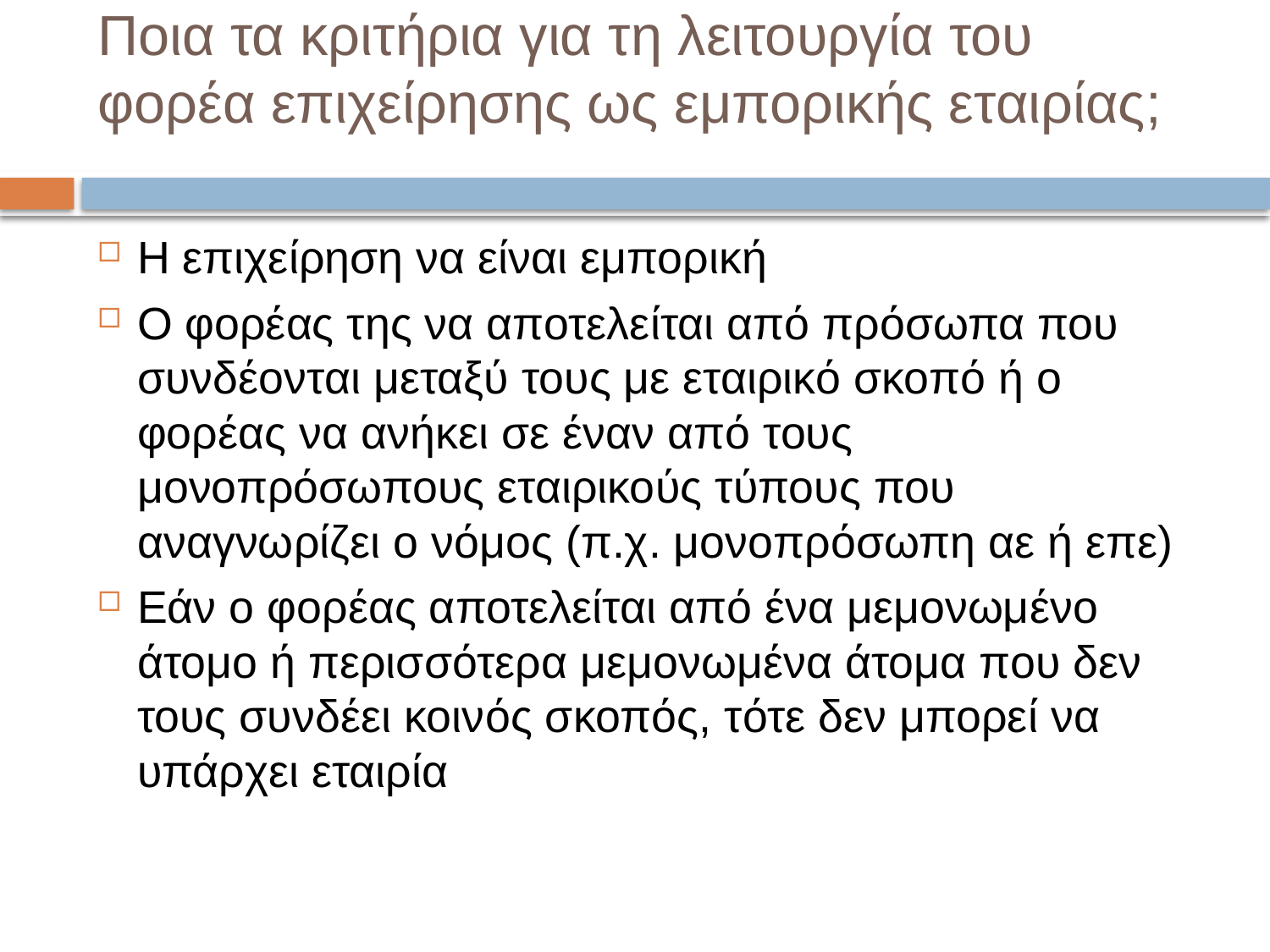

# Ποια τα κριτήρια για τη λειτουργία του φορέα επιχείρησης ως εμπορικής εταιρίας;
Η επιχείρηση να είναι εμπορική
Ο φορέας της να αποτελείται από πρόσωπα που συνδέονται μεταξύ τους με εταιρικό σκοπό ή ο φορέας να ανήκει σε έναν από τους μονοπρόσωπους εταιρικούς τύπους που αναγνωρίζει ο νόμος (π.χ. μονοπρόσωπη αε ή επε)
Εάν ο φορέας αποτελείται από ένα μεμονωμένο άτομο ή περισσότερα μεμονωμένα άτομα που δεν τους συνδέει κοινός σκοπός, τότε δεν μπορεί να υπάρχει εταιρία